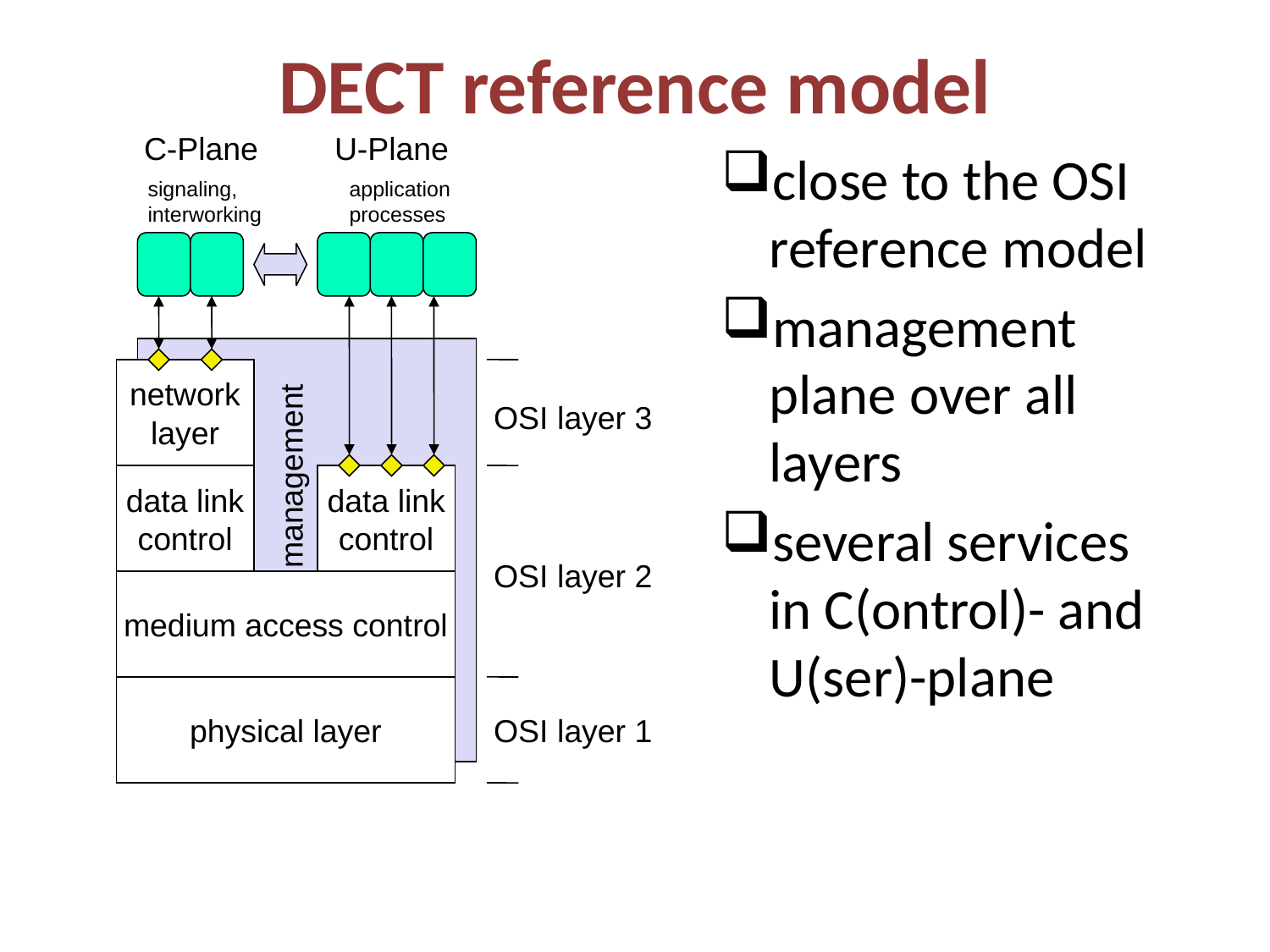

# DECT reference model
C-Plane
U-Plane
close to the OSI reference model
management plane over all layers
several services in C(ontrol)- and U(ser)-plane
signaling,
interworking
application
processes

network
layer

OSI layer 3
management

data link
control
data link
control

OSI layer 2
medium access control
physical layer

OSI layer 1